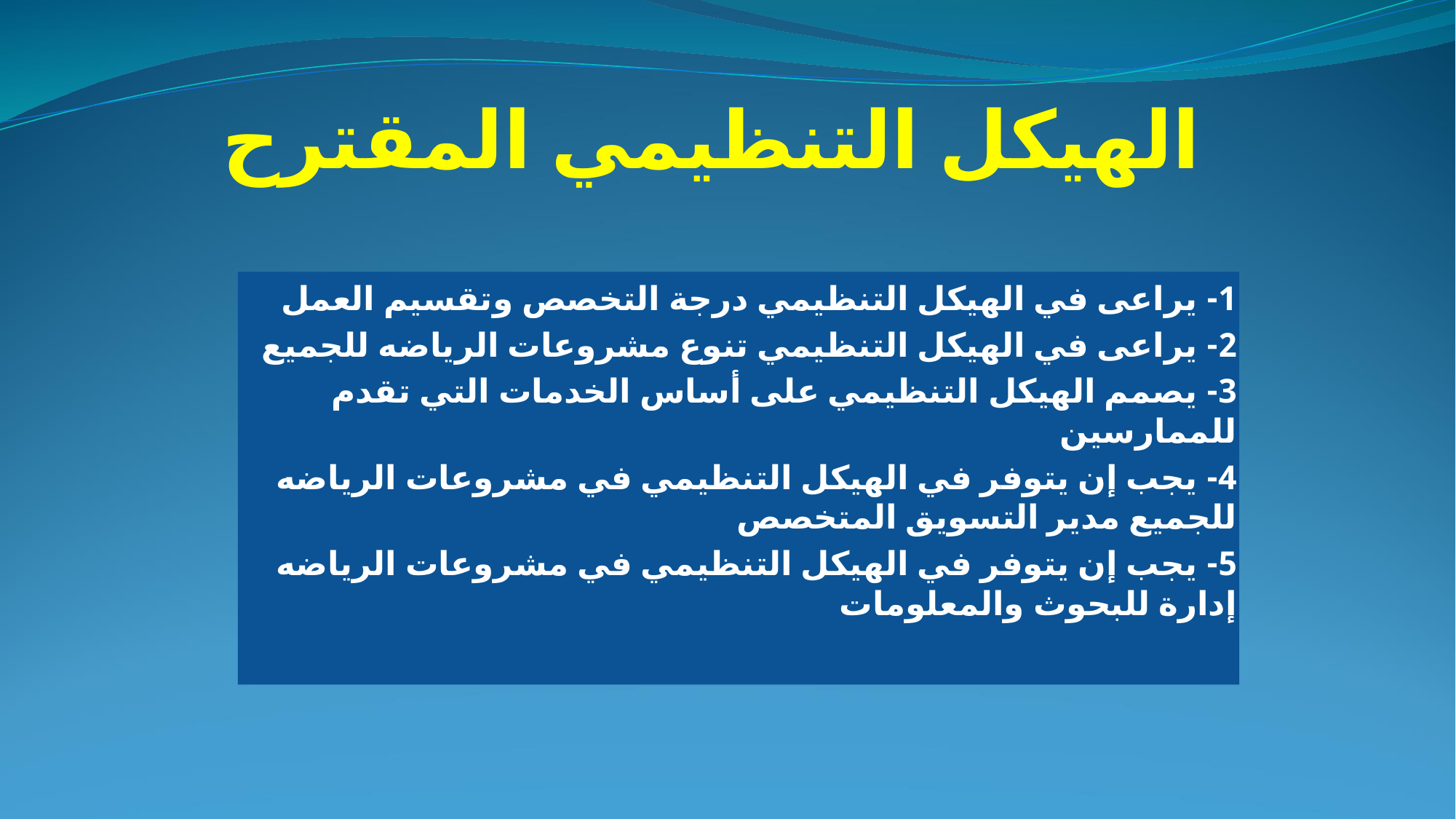

# الهيكل التنظيمي المقترح
1- يراعى في الهيكل التنظيمي درجة التخصص وتقسيم العمل
2- يراعى في الهيكل التنظيمي تنوع مشروعات الرياضه للجميع
3- يصمم الهيكل التنظيمي على أساس الخدمات التي تقدم للممارسين
4- يجب إن يتوفر في الهيكل التنظيمي في مشروعات الرياضه للجميع مدير التسويق المتخصص
5- يجب إن يتوفر في الهيكل التنظيمي في مشروعات الرياضه إدارة للبحوث والمعلومات